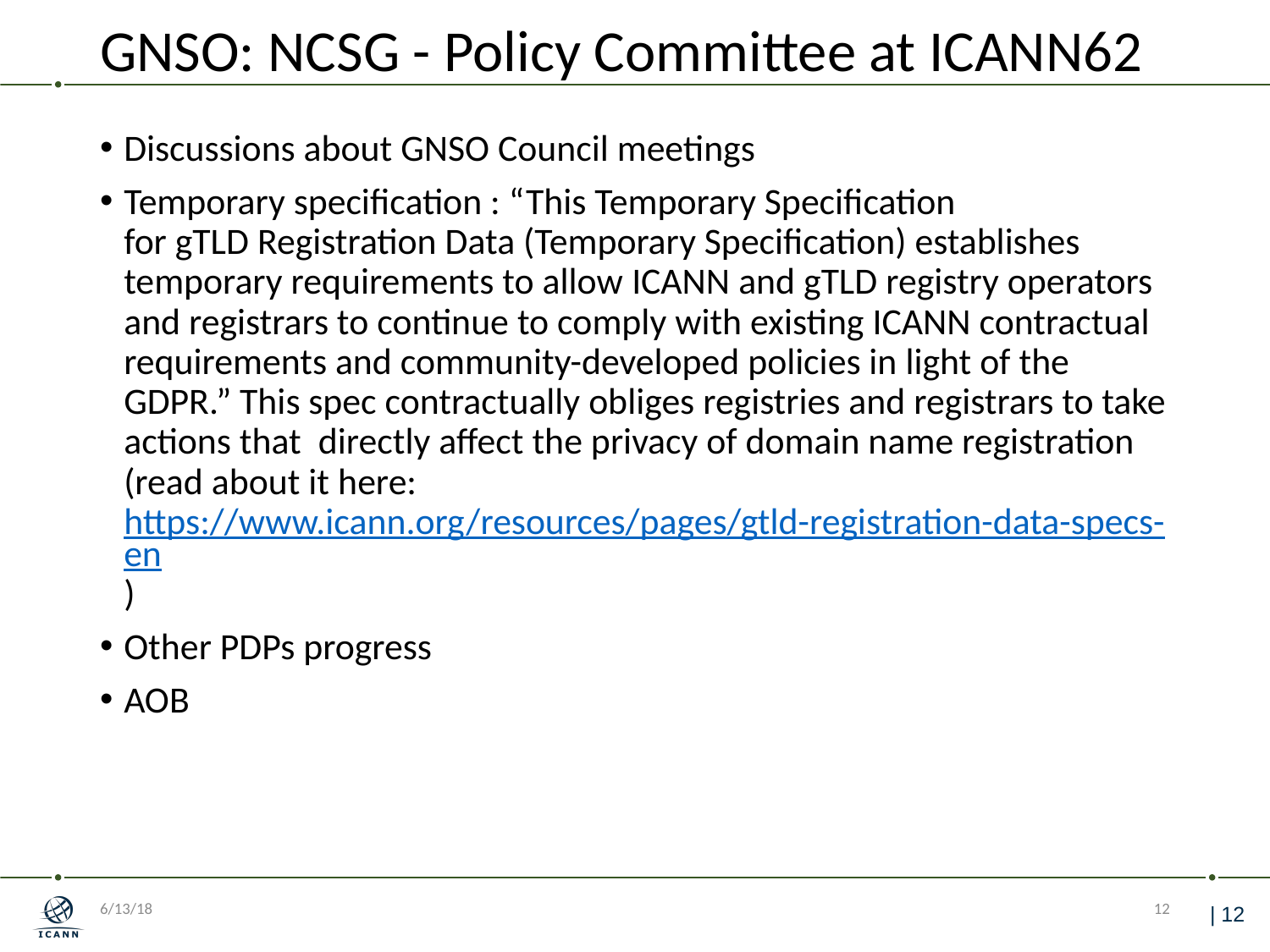

# GNSO: NCSG - Policy Committee at ICANN62
Discussions about GNSO Council meetings
Temporary specification : “This Temporary Specification for gTLD Registration Data (Temporary Specification) establishes temporary requirements to allow ICANN and gTLD registry operators and registrars to continue to comply with existing ICANN contractual requirements and community-developed policies in light of the GDPR.” This spec contractually obliges registries and registrars to take actions that  directly affect the privacy of domain name registration (read about it here: https://www.icann.org/resources/pages/gtld-registration-data-specs-en)
Other PDPs progress
AOB

6/13/18

12